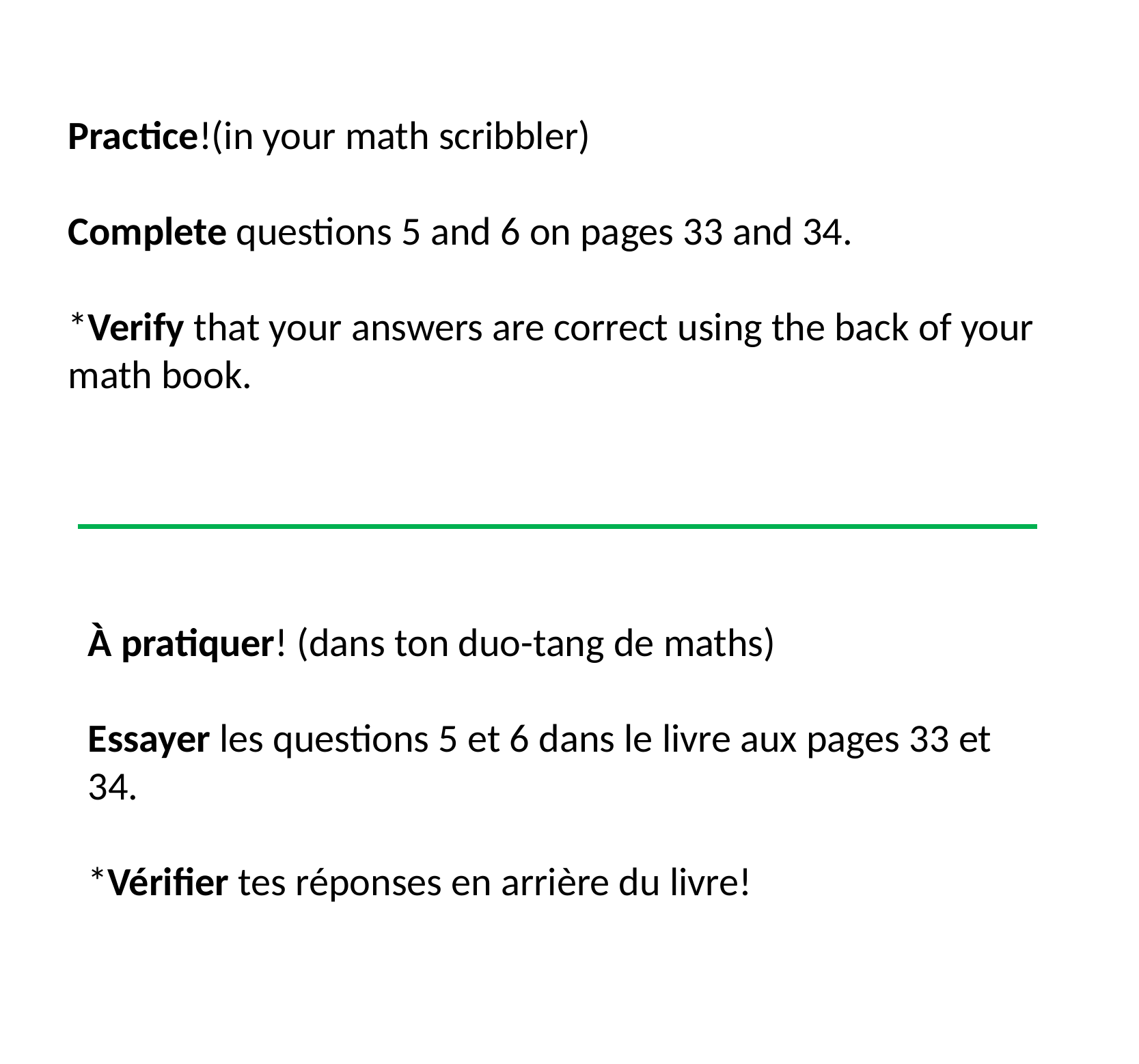

Practice!(in your math scribbler)

Complete questions 5 and 6 on pages 33 and 34.

*Verify that your answers are correct using the back of your math book.

À pratiquer! (dans ton duo-tang de maths)

Essayer les questions 5 et 6 dans le livre aux pages 33 et 34.

*Vérifier tes réponses en arrière du livre!